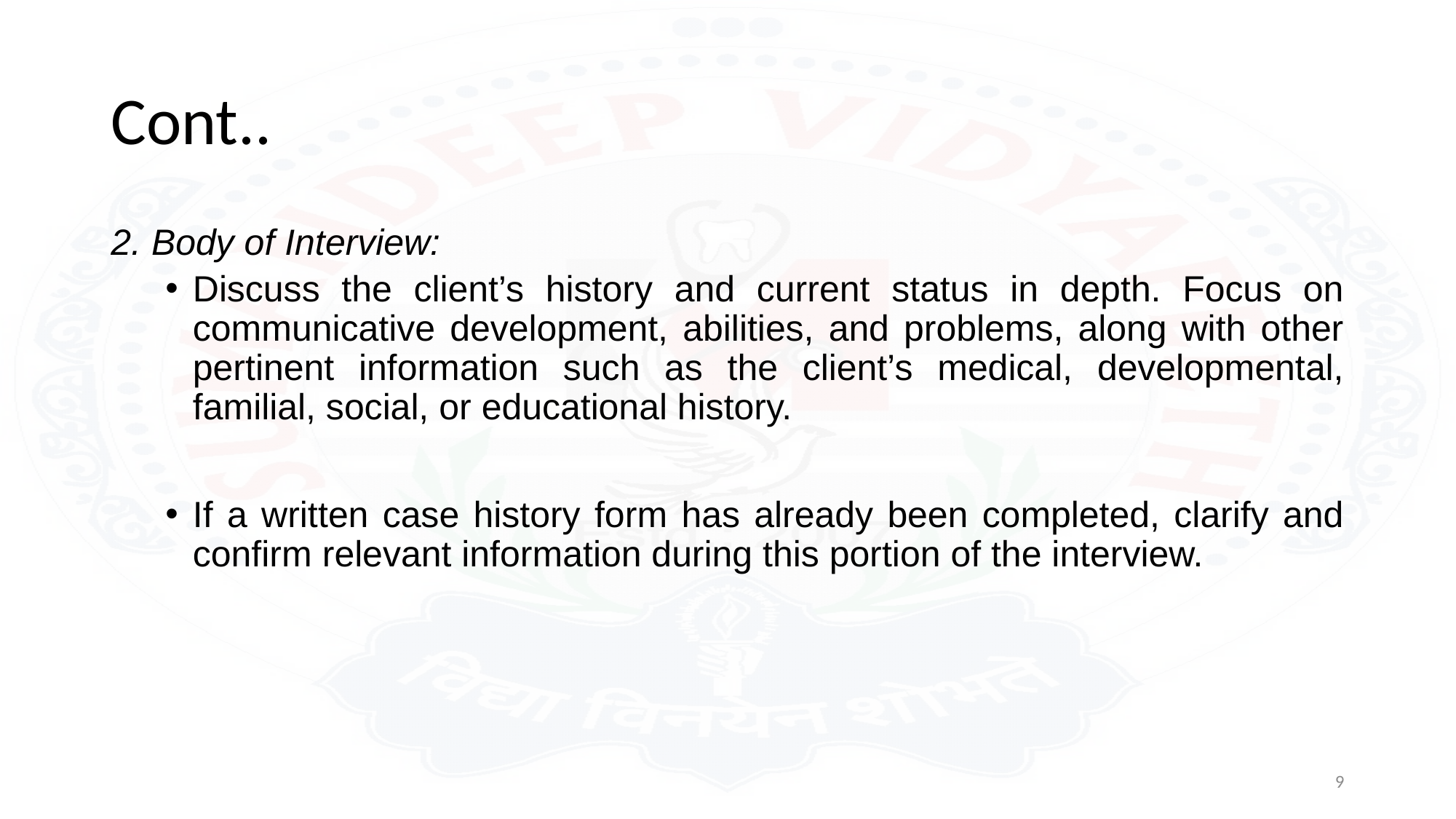

# Cont..
2. Body of Interview:
Discuss the client’s history and current status in depth. Focus on communicative development, abilities, and problems, along with other pertinent information such as the client’s medical, developmental, familial, social, or educational history.

If a written case history form has already been completed, clarify and confirm relevant information during this portion of the interview.
9